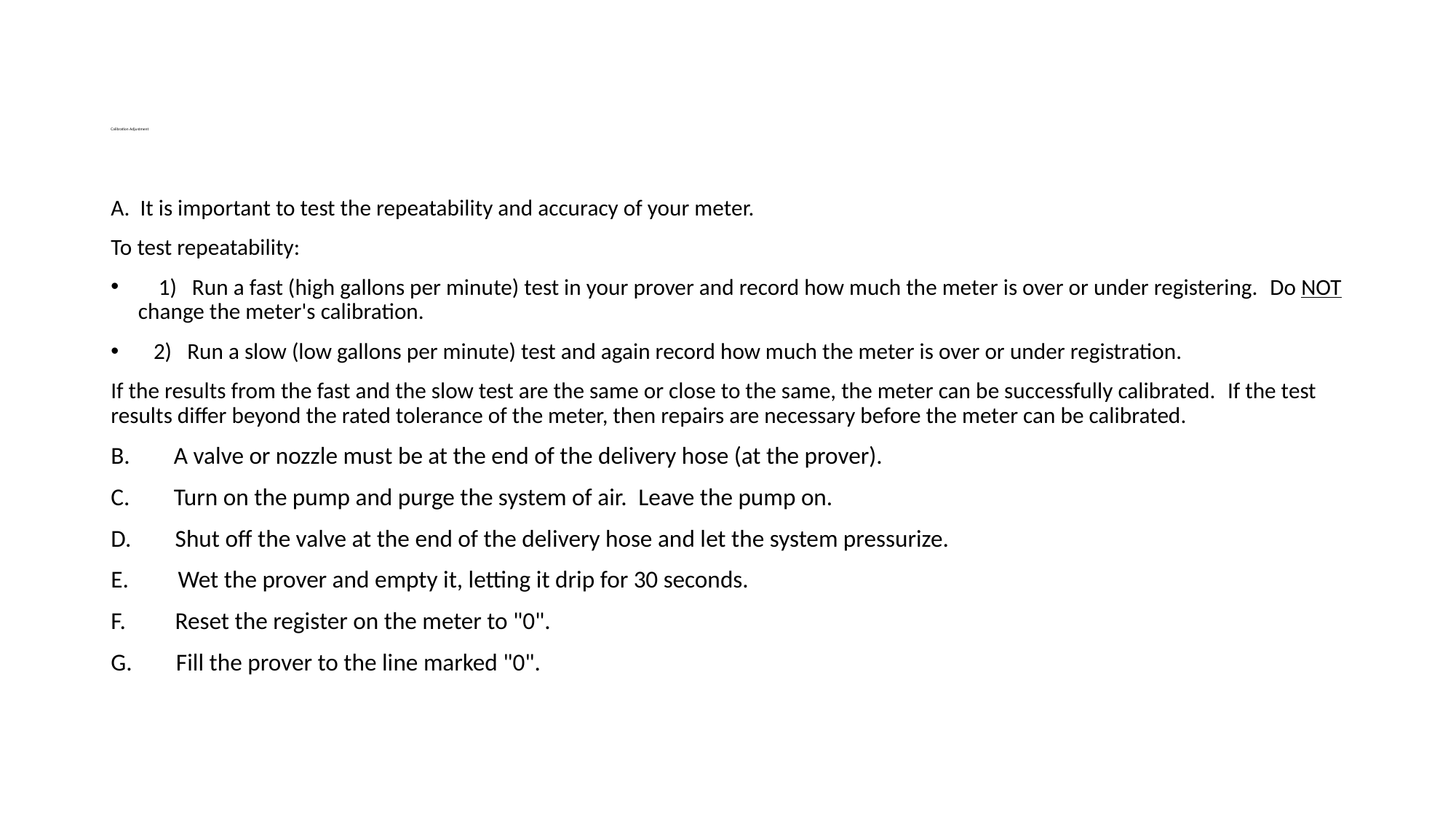

# Calibration Adjustment
A.  It is important to test the repeatability and accuracy of your meter.
To test repeatability:
    1)   Run a fast (high gallons per minute) test in your prover and record how much the meter is over or under registering.  Do NOT change the meter's calibration.
   2)   Run a slow (low gallons per minute) test and again record how much the meter is over or under registration.
If the results from the fast and the slow test are the same or close to the same, the meter can be successfully calibrated.  If the test results differ beyond the rated tolerance of the meter, then repairs are necessary before the meter can be calibrated.
B.        A valve or nozzle must be at the end of the delivery hose (at the prover).
C.        Turn on the pump and purge the system of air.  Leave the pump on.
D.        Shut off the valve at the end of the delivery hose and let the system pressurize.
E.         Wet the prover and empty it, letting it drip for 30 seconds.
F.         Reset the register on the meter to "0".
G.        Fill the prover to the line marked "0".